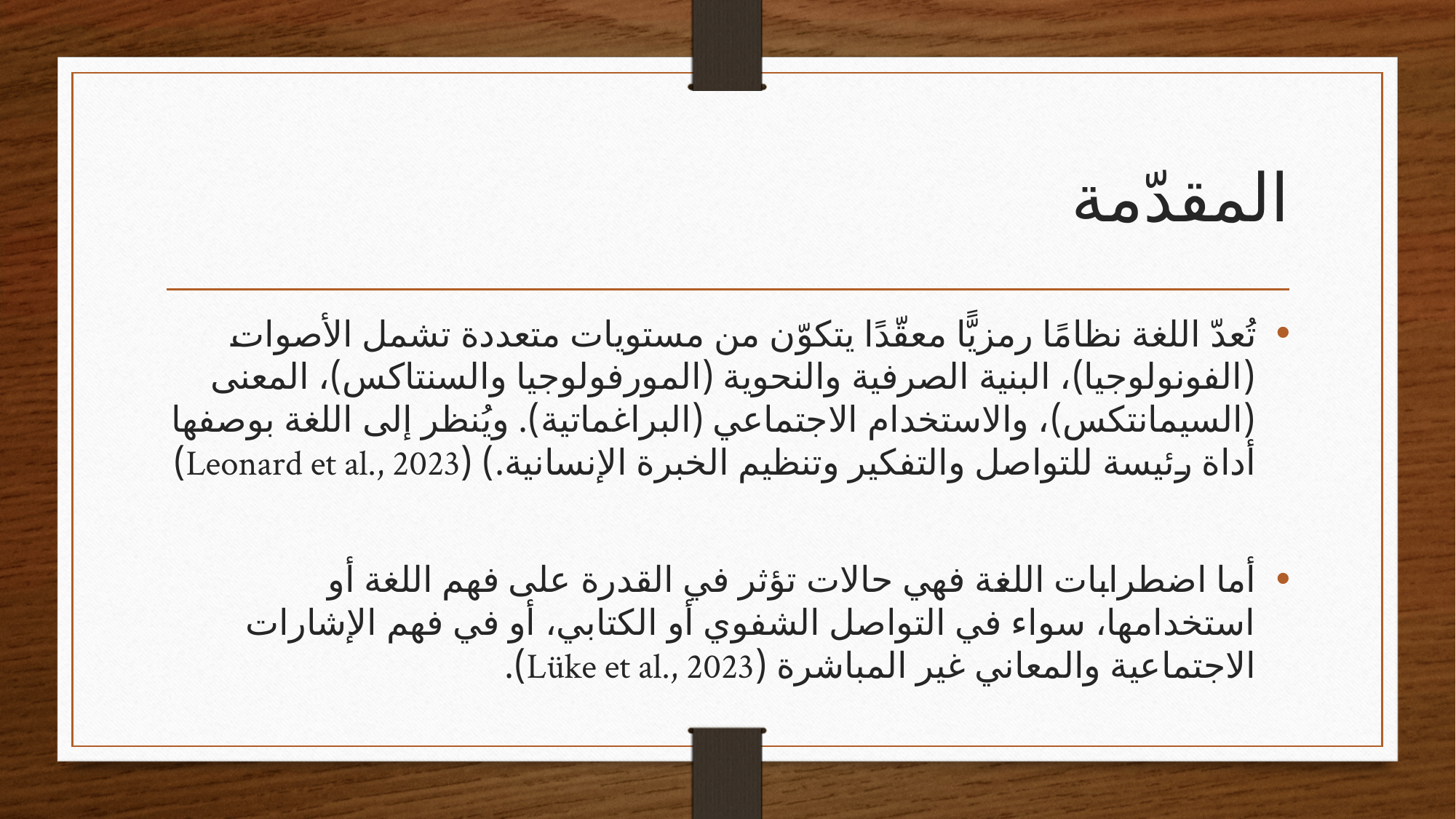

# المقدّمة
تُعدّ اللغة نظامًا رمزيًّا معقّدًا يتكوّن من مستويات متعددة تشمل الأصوات (الفونولوجيا)، البنية الصرفية والنحوية (المورفولوجيا والسنتاكس)، المعنى (السيمانتكس)، والاستخدام الاجتماعي (البراغماتية). ويُنظر إلى اللغة بوصفها أداة رئيسة للتواصل والتفكير وتنظيم الخبرة الإنسانية.) (Leonard et al., 2023)

أما اضطرابات اللغة فهي حالات تؤثر في القدرة على فهم اللغة أو استخدامها، سواء في التواصل الشفوي أو الكتابي، أو في فهم الإشارات الاجتماعية والمعاني غير المباشرة (Lüke et al., 2023).